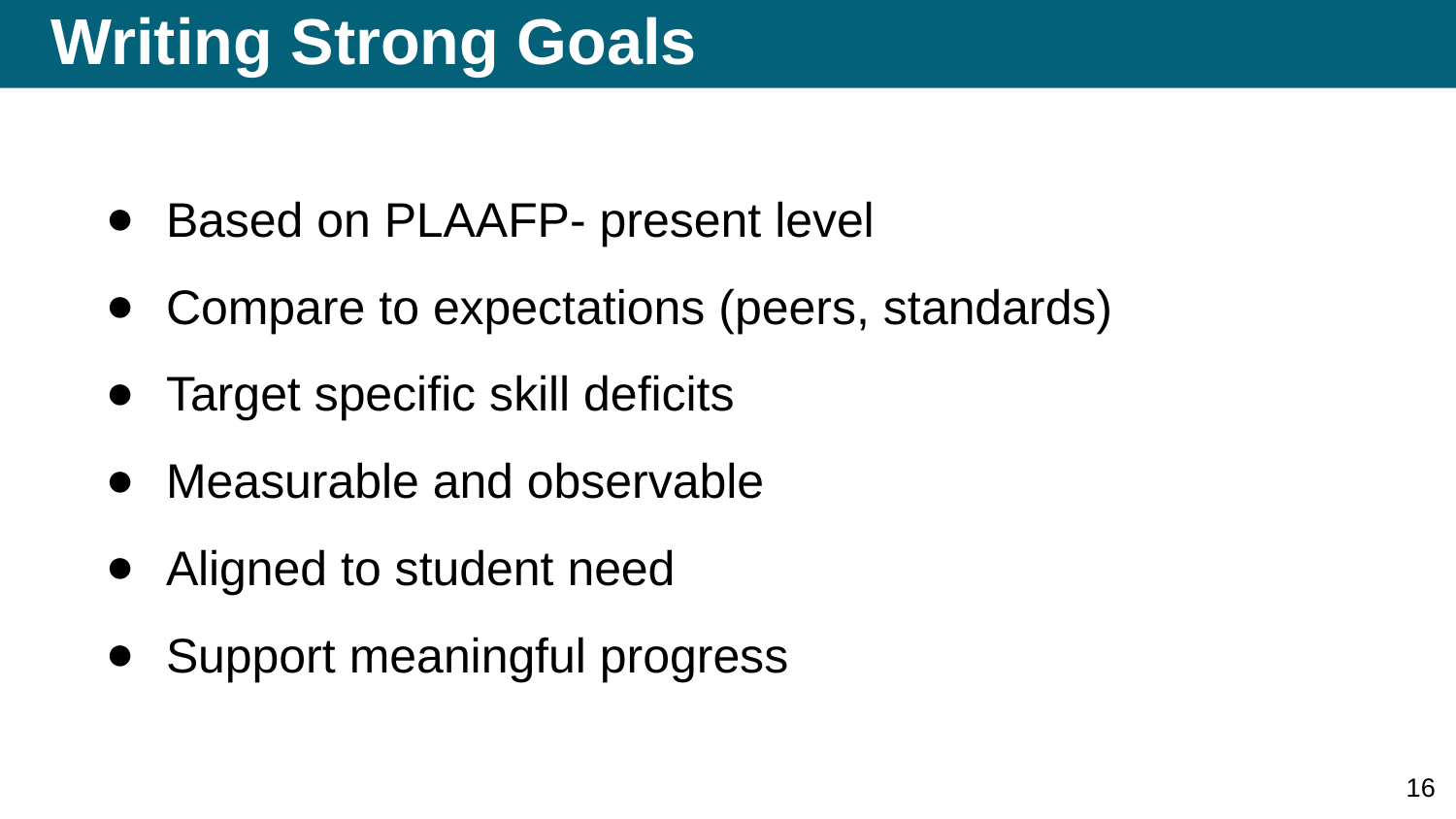

# Writing Strong Goals
Based on PLAAFP- present level
Compare to expectations (peers, standards)
Target specific skill deficits
Measurable and observable
Aligned to student need
Support meaningful progress
16